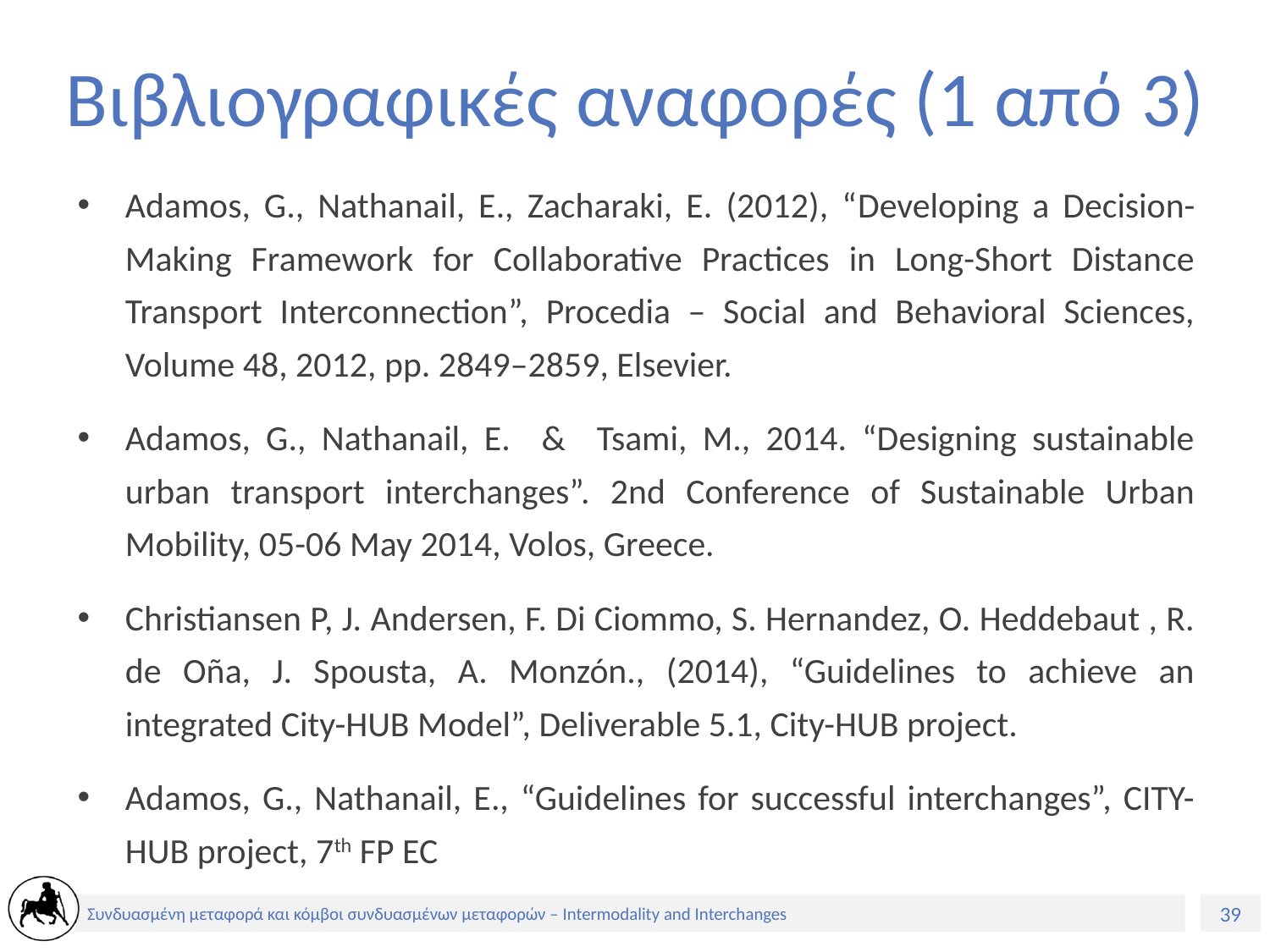

# Βιβλιογραφικές αναφορές (1 από 3)
Adamos, G., Nathanail, E., Zacharaki, E. (2012), “Developing a Decision-Making Framework for Collaborative Practices in Long-Short Distance Transport Interconnection”, Procedia – Social and Behavioral Sciences, Volume 48, 2012, pp. 2849–2859, Elsevier.
Adamos, G., Nathanail, E.  &  Tsami, M., 2014. “Designing sustainable urban transport interchanges”. 2nd Conference of Sustainable Urban Mobility, 05-06 May 2014, Volos, Greece.
Christiansen P, J. Andersen, F. Di Ciommo, S. Hernandez, O. Heddebaut , R. de Oña, J. Spousta, A. Monzón., (2014), “Guidelines to achieve an integrated City-HUB Model”, Deliverable 5.1, City-HUB project.
Adamos, G., Nathanail, E., “Guidelines for successful interchanges”, CITY-HUB project, 7th FP EC